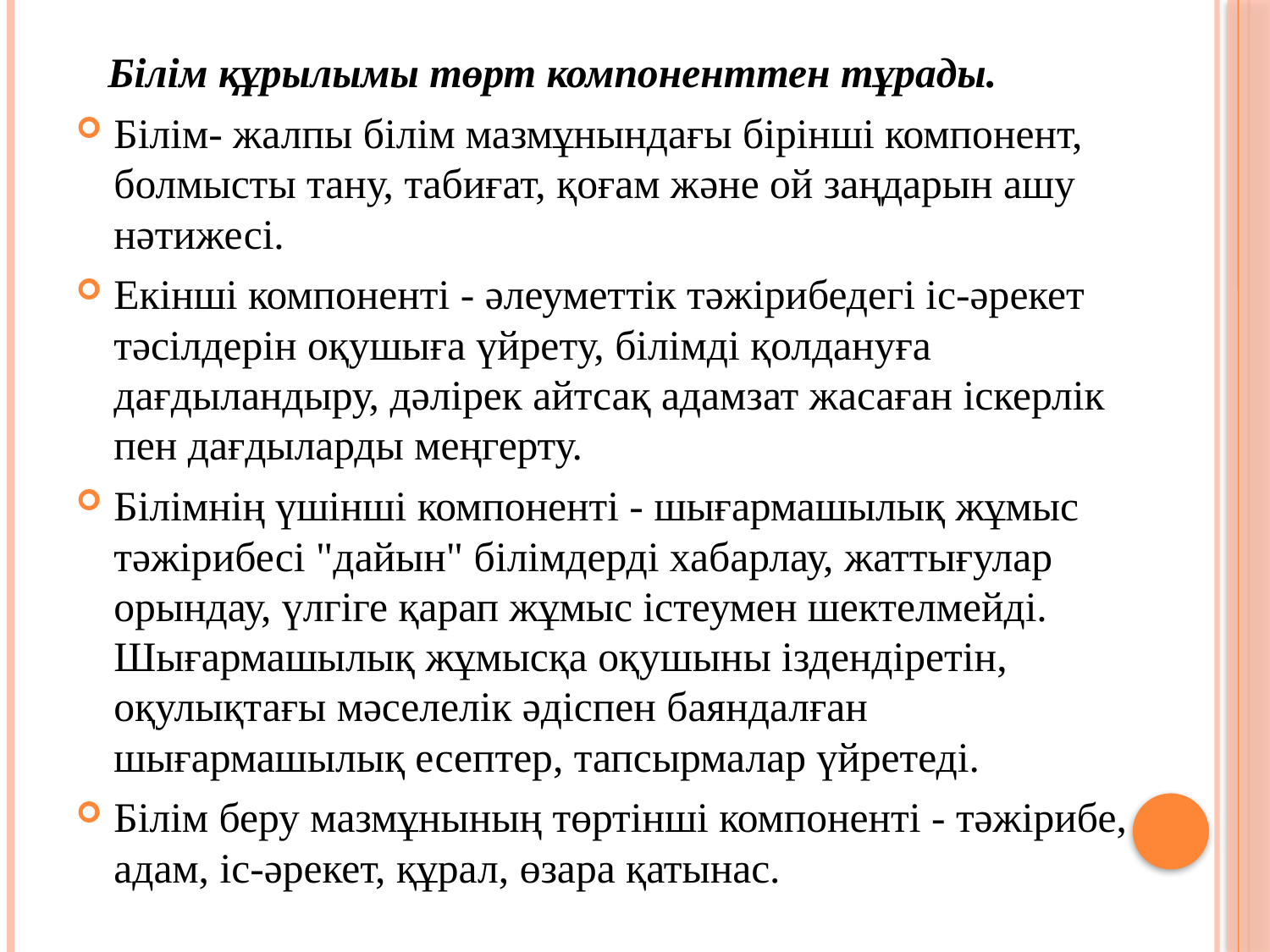

Білім құрылымы төрт компоненттен тұрады.
Білім- жалпы білім мазмұнындағы бірінші компонент, болмысты тану, табиғат, қоғам және ой заңдарын ашу нәтижесі.
Екінші компоненті - әлеуметтік тәжірибедегі іс-әрекет тәсілдерін оқушыға үйрету, білімді қолдануға дағдыландыру, дәлірек айтсақ адамзат жасаған іскерлік пен дағдыларды меңгерту.
Білімнің үшінші компоненті - шығармашылық жұмыс тәжірибесі "дайын" білімдерді хабарлау, жаттығулар орындау, үлгіге қарап жұмыс істеумен шектелмейді. Шығармашылық жұмысқа оқушыны іздендіретін, оқулықтағы мәселелік әдіспен баяндалған шығармашылық есептер, тапсырмалар үйретеді.
Білім беру мазмұнының төртінші компоненті - тәжірибе, адам, іс-әрекет, құрал, өзара қатынас.